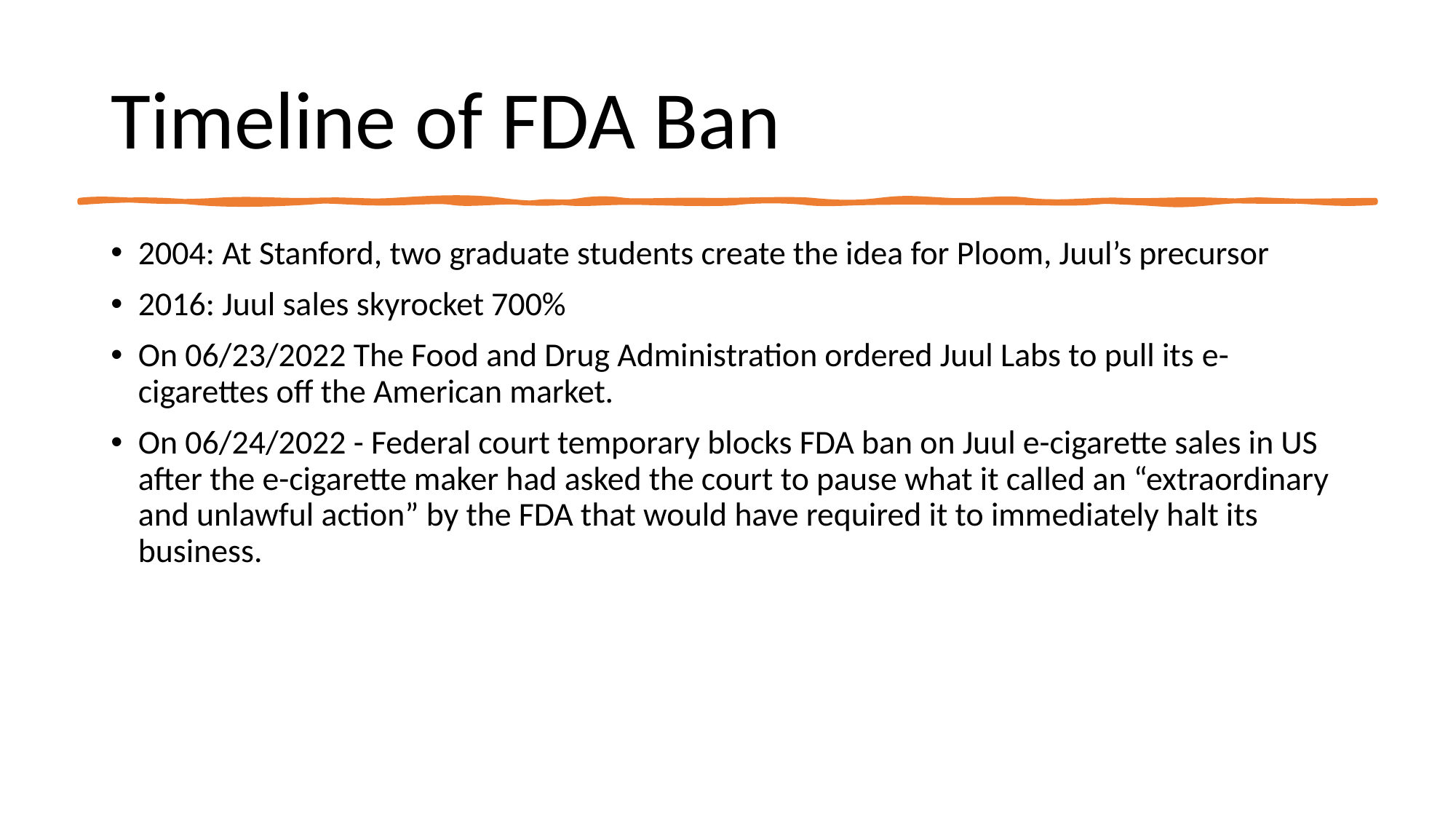

# Timeline of FDA Ban

2004: At Stanford, two graduate students create the idea for Ploom, Juul’s precursor
2016: Juul sales skyrocket 700%
On 06/23/2022 The Food and Drug Administration ordered Juul Labs to pull its e-cigarettes off the American market.
On 06/24/2022 - Federal court temporary blocks FDA ban on Juul e-cigarette sales in US after the e-cigarette maker had asked the court to pause what it called an “extraordinary and unlawful action” by the FDA that would have required it to immediately halt its business.